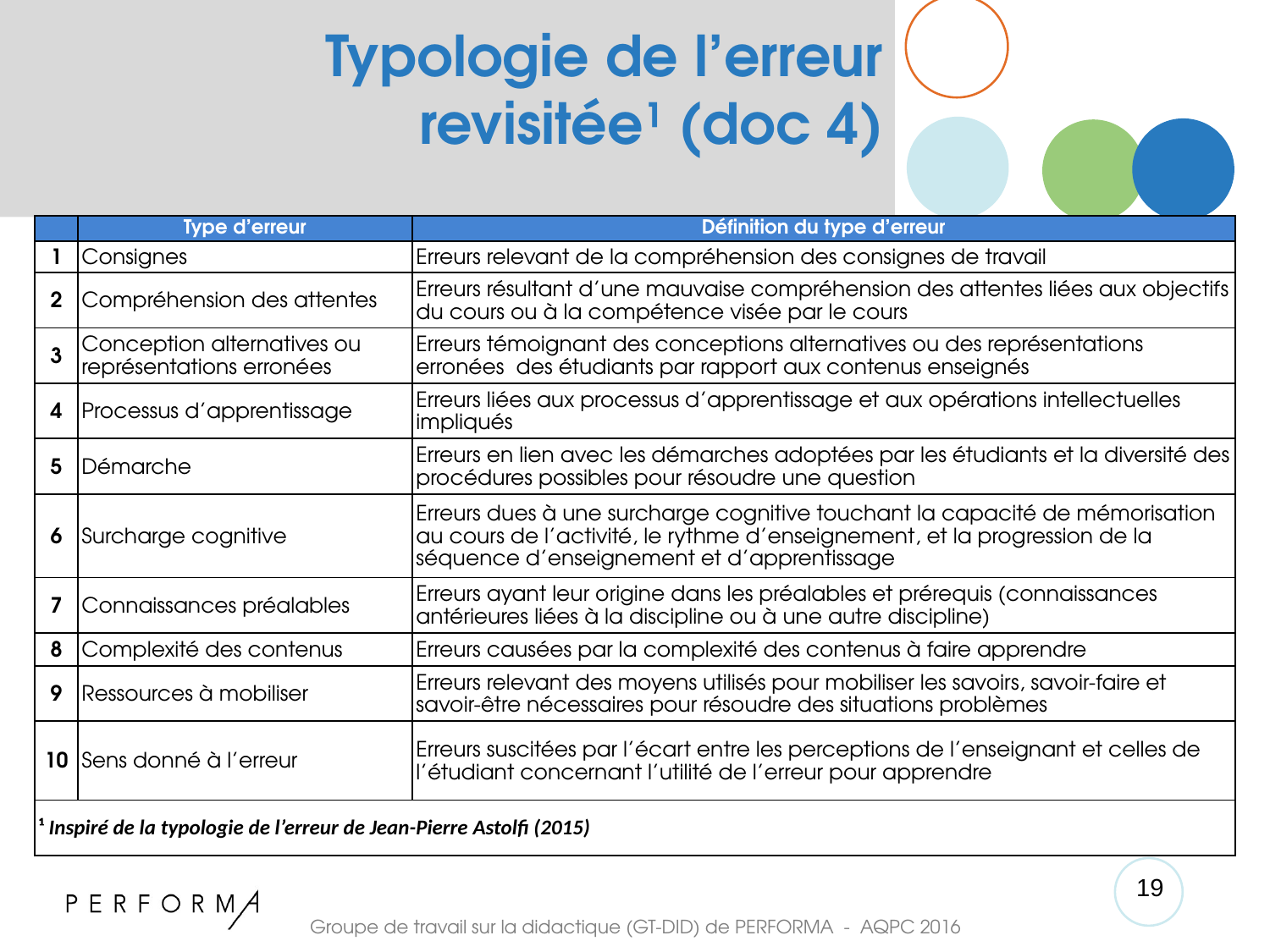

# Typologie de l’erreur revisitée¹ (doc 4)
|  | Type d’erreur | Définition du type d’erreur |
| --- | --- | --- |
| 1 | Consignes | Erreurs relevant de la compréhension des consignes de travail |
| 2 | Compréhension des attentes | Erreurs résultant d’une mauvaise compréhension des attentes liées aux objectifs du cours ou à la compétence visée par le cours |
| 3 | Conception alternatives ou représentations erronées | Erreurs témoignant des conceptions alternatives ou des représentations erronées des étudiants par rapport aux contenus enseignés |
| 4 | Processus d’apprentissage | Erreurs liées aux processus d’apprentissage et aux opérations intellectuelles impliqués |
| 5 | Démarche | Erreurs en lien avec les démarches adoptées par les étudiants et la diversité des procédures possibles pour résoudre une question |
| 6 | Surcharge cognitive | Erreurs dues à une surcharge cognitive touchant la capacité de mémorisation au cours de l’activité, le rythme d’enseignement, et la progression de la séquence d’enseignement et d’apprentissage |
| 7 | Connaissances préalables | Erreurs ayant leur origine dans les préalables et prérequis (connaissances antérieures liées à la discipline ou à une autre discipline) |
| 8 | Complexité des contenus | Erreurs causées par la complexité des contenus à faire apprendre |
| 9 | Ressources à mobiliser | Erreurs relevant des moyens utilisés pour mobiliser les savoirs, savoir-faire et savoir-être nécessaires pour résoudre des situations problèmes |
| 10 | Sens donné à l’erreur | Erreurs suscitées par l’écart entre les perceptions de l’enseignant et celles de l’étudiant concernant l’utilité de l’erreur pour apprendre |
| ¹ Inspiré de la typologie de l’erreur de Jean-Pierre Astolfi (2015) |  |  |